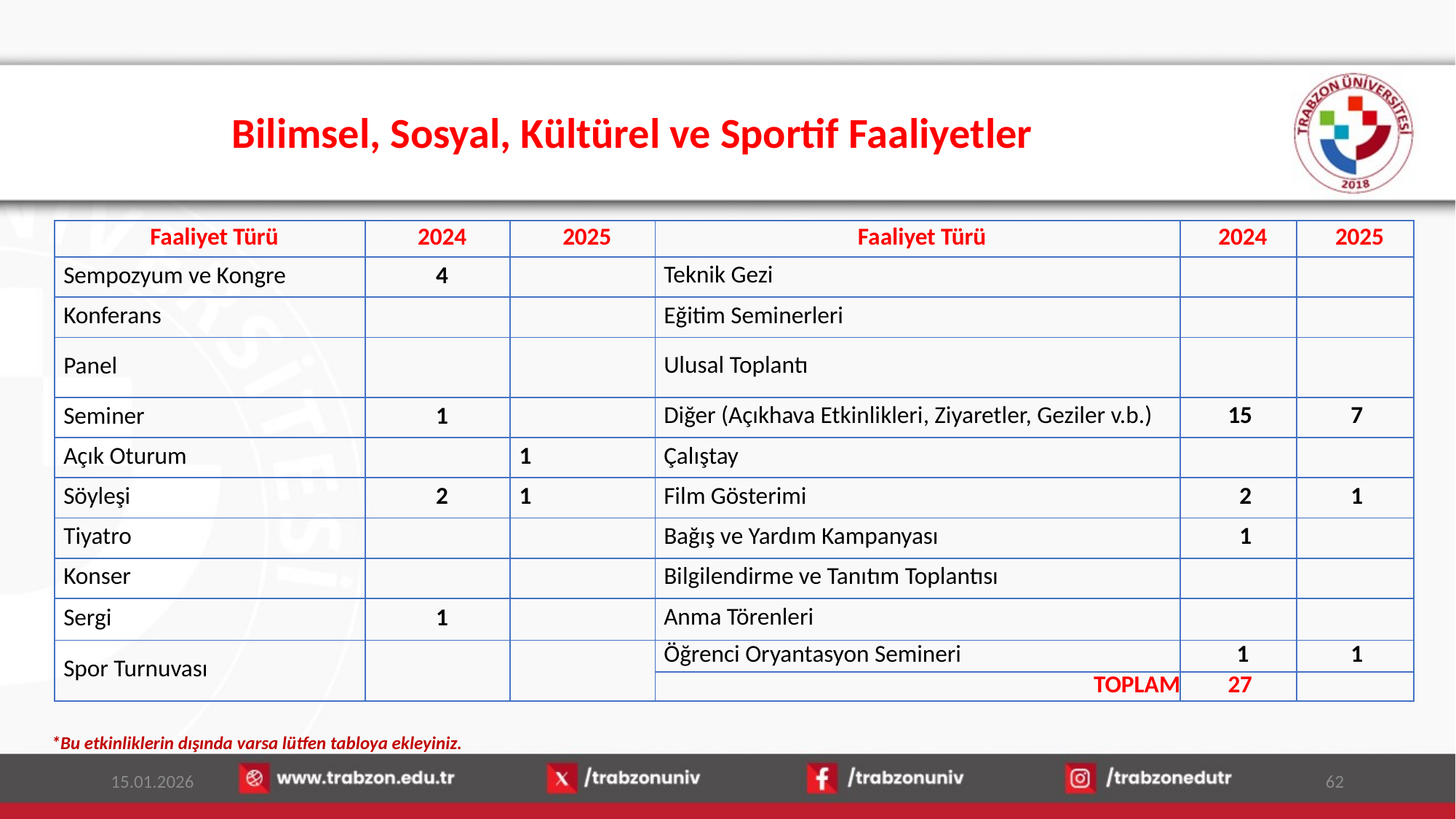

# Bilimsel, Sosyal, Kültürel ve Sportif Faaliyetler
| Faaliyet Türü | 2024 | 2025 | Faaliyet Türü | 2024 | 2025 |
| --- | --- | --- | --- | --- | --- |
| Sempozyum ve Kongre | 4 |  | Teknik Gezi |  |  |
| Konferans |  |  | Eğitim Seminerleri |  |  |
| Panel |  |  | Ulusal Toplantı |  |  |
| Seminer | 1 |  | Diğer (Açıkhava Etkinlikleri, Ziyaretler, Geziler v.b.) | 15 | 7 |
| Açık Oturum |  | 1 | Çalıştay |  |  |
| Söyleşi | 2 | 1 | Film Gösterimi | 2 | 1 |
| Tiyatro |  |  | Bağış ve Yardım Kampanyası | 1 |  |
| Konser |  |  | Bilgilendirme ve Tanıtım Toplantısı |  |  |
| Sergi | 1 |  | Anma Törenleri |  |  |
| Spor Turnuvası |  |  | Öğrenci Oryantasyon Semineri | 1 | 1 |
|  |  |  | TOPLAM | 27 |  |
*Bu etkinliklerin dışında varsa lütfen tabloya ekleyiniz.
15.01.2026
62